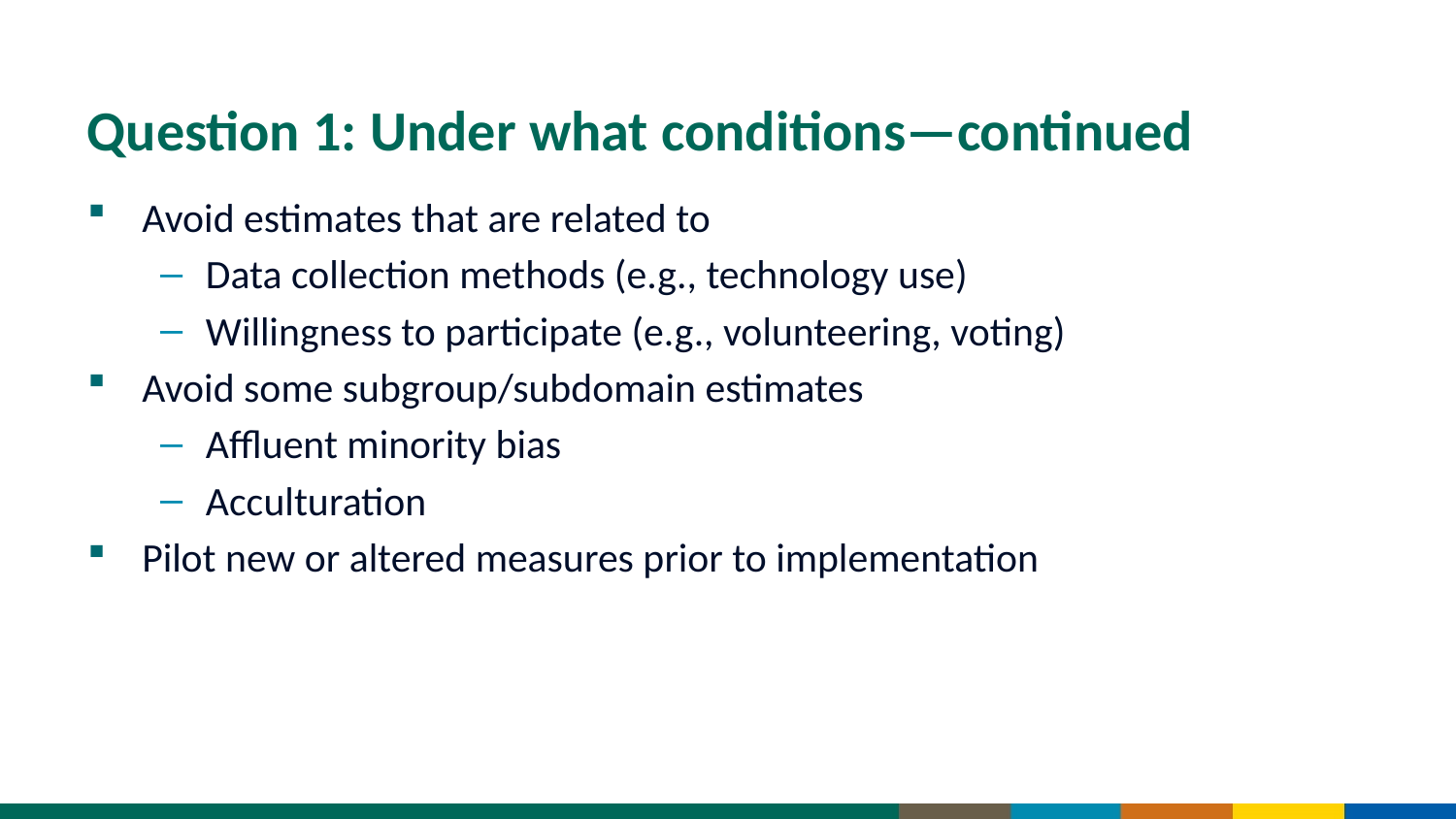

# Question 1: Under what conditions—continued
Avoid estimates that are related to
Data collection methods (e.g., technology use)
Willingness to participate (e.g., volunteering, voting)
Avoid some subgroup/subdomain estimates
Affluent minority bias
Acculturation
Pilot new or altered measures prior to implementation